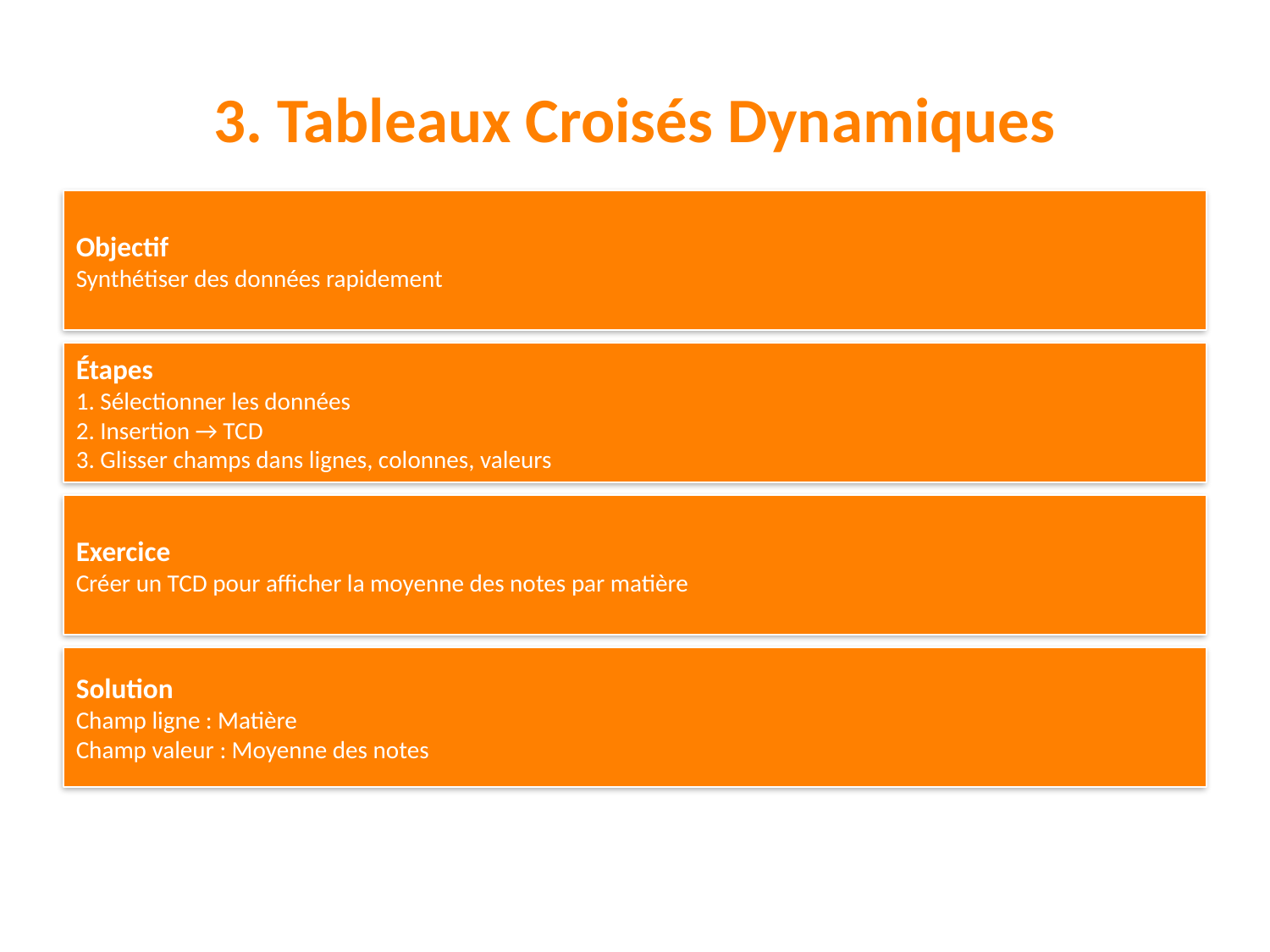

# 3. Tableaux Croisés Dynamiques
Objectif
Synthétiser des données rapidement
Étapes
1. Sélectionner les données
2. Insertion → TCD
3. Glisser champs dans lignes, colonnes, valeurs
Exercice
Créer un TCD pour afficher la moyenne des notes par matière
Solution
Champ ligne : Matière
Champ valeur : Moyenne des notes